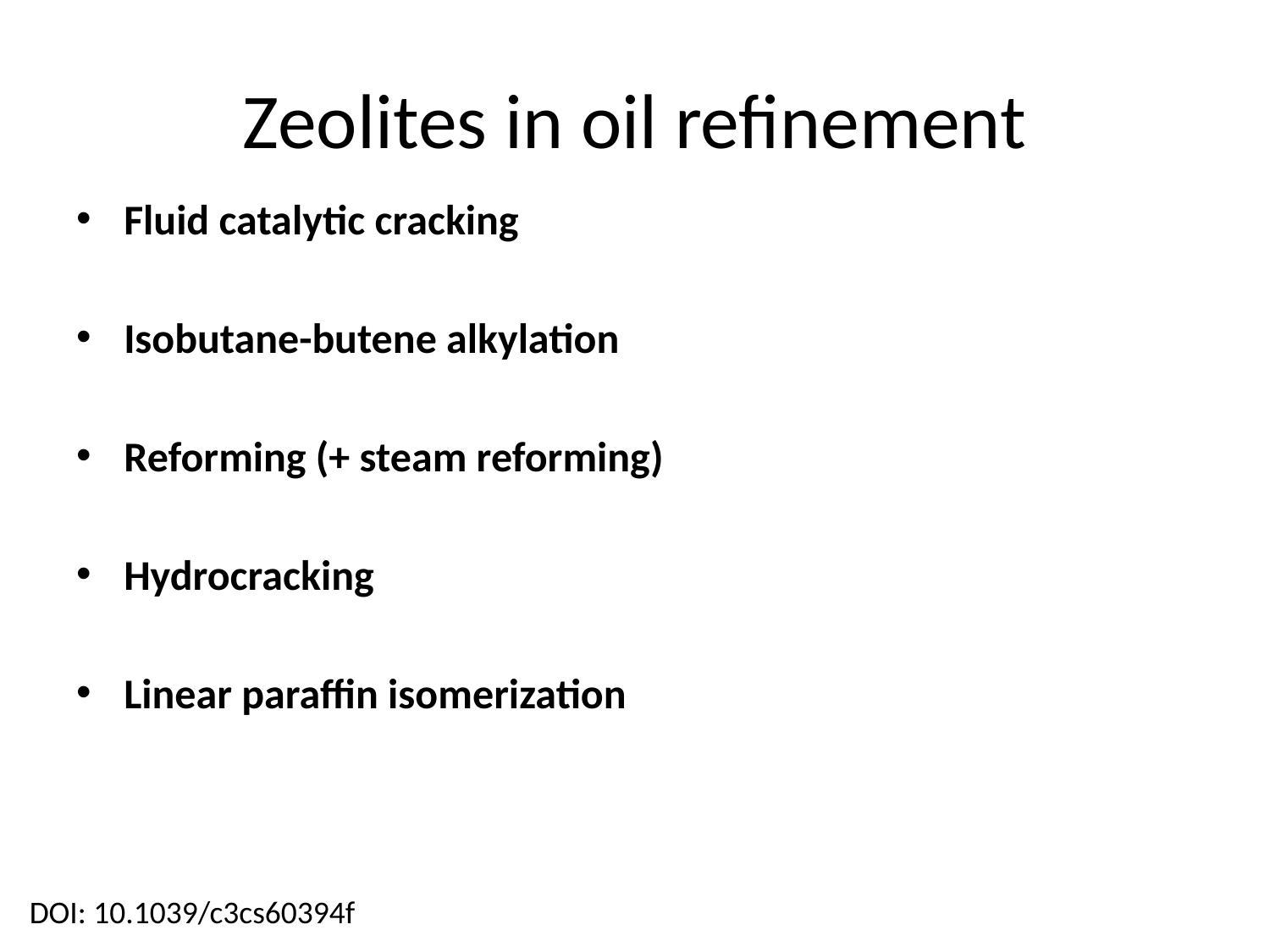

# Zeolites in oil refinement
Fluid catalytic cracking

Isobutane-butene alkylation

Reforming (+ steam reforming)

Hydrocracking

Linear paraffin isomerization

DOI: 10.1039/c3cs60394f